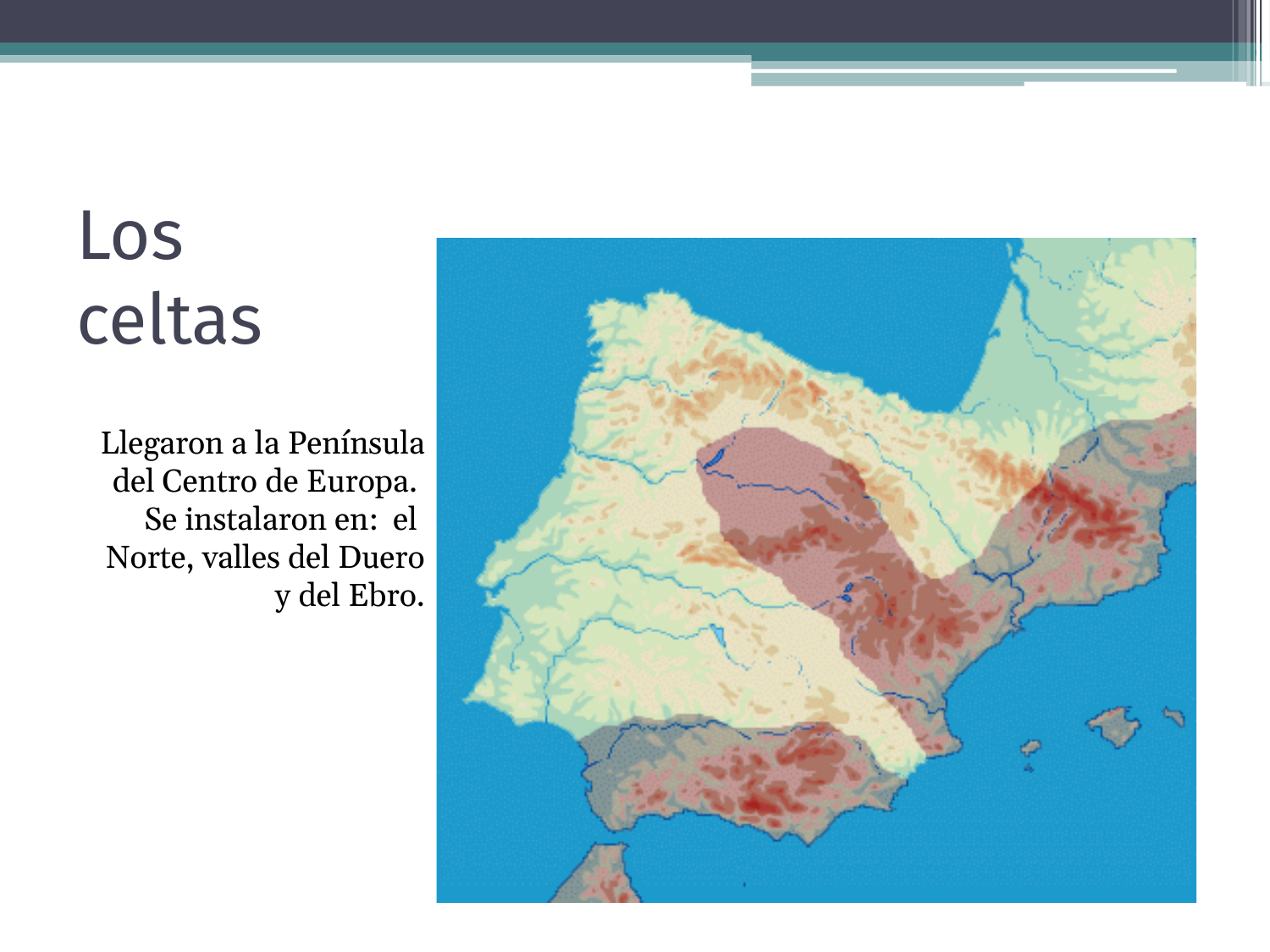

# Los celtas

Llegaron a la Península  del Centro de Europa.  Se instalaron en: el  Norte, valles del Duero
y del Ebro.